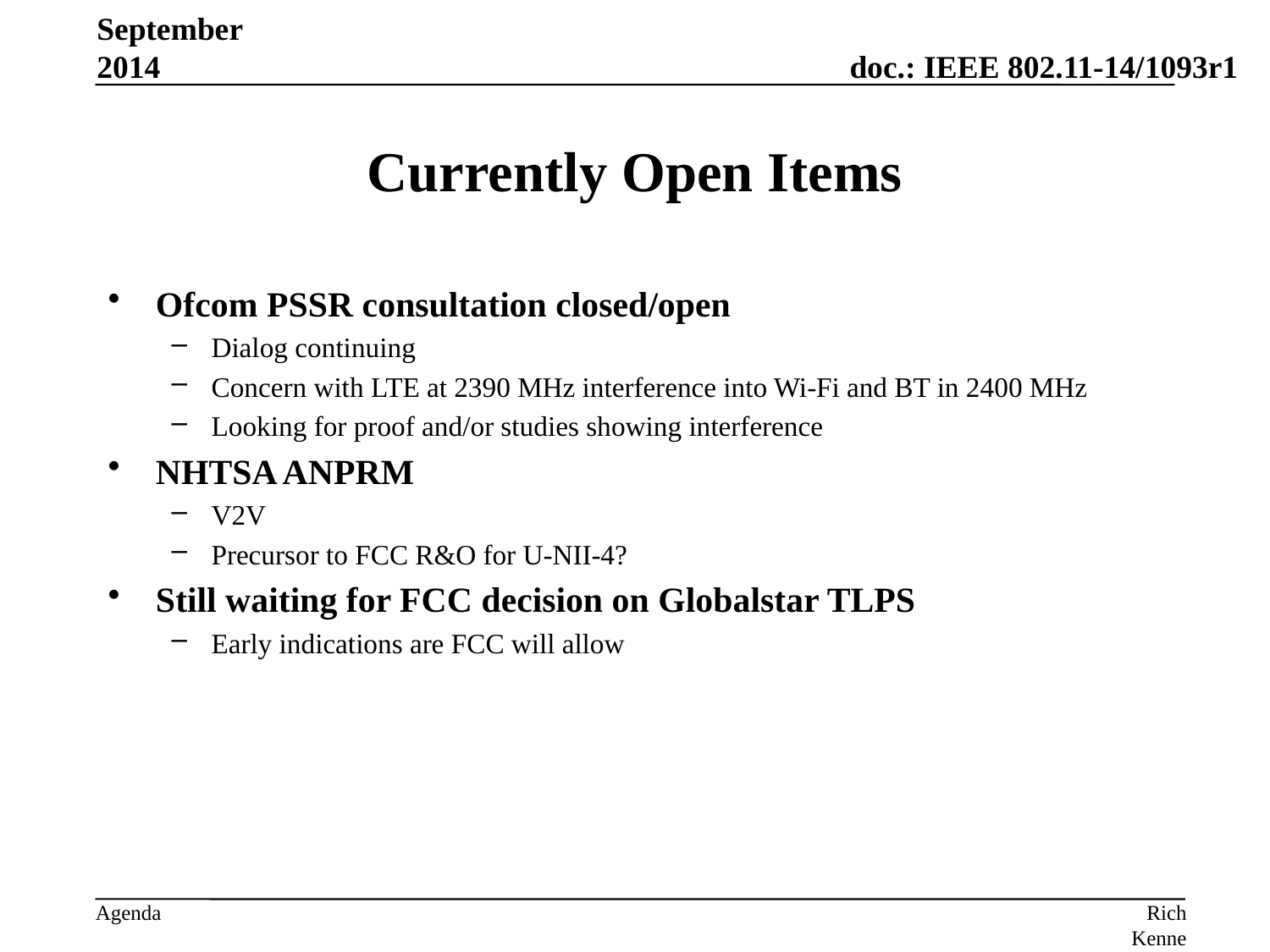

September 2014
# Currently Open Items
Ofcom PSSR consultation closed/open
Dialog continuing
Concern with LTE at 2390 MHz interference into Wi-Fi and BT in 2400 MHz
Looking for proof and/or studies showing interference
NHTSA ANPRM
V2V
Precursor to FCC R&O for U-NII-4?
Still waiting for FCC decision on Globalstar TLPS
Early indications are FCC will allow
Rich Kennedy, MediaTek